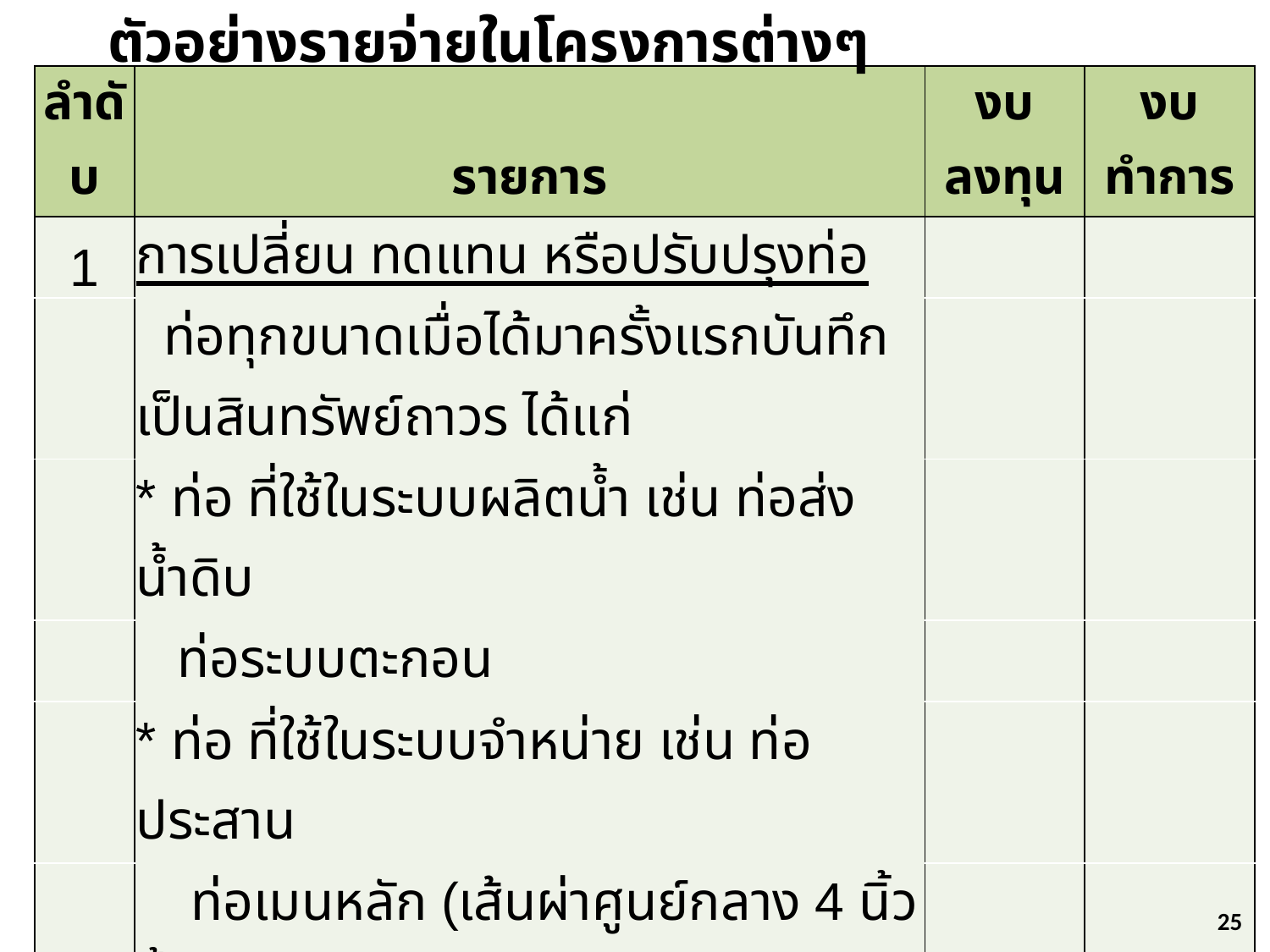

ตัวอย่างรายจ่ายในโครงการต่างๆ
| ลำดับ | รายการ | งบลงทุน | งบทำการ |
| --- | --- | --- | --- |
| 1 | การเปลี่ยน ทดแทน หรือปรับปรุงท่อ |  |  |
|  | ท่อทุกขนาดเมื่อได้มาครั้งแรกบันทึกเป็นสินทรัพย์ถาวร ได้แก่ |  |  |
|  | \* ท่อ ที่ใช้ในระบบผลิตน้ำ เช่น ท่อส่งน้ำดิบ |  |  |
|  | ท่อระบบตะกอน |  |  |
|  | \* ท่อ ที่ใช้ในระบบจำหน่าย เช่น ท่อประสาน |  |  |
|  | ท่อเมนหลัก (เส้นผ่าศูนย์กลาง 4 นิ้วขึ้นไป) |  |  |
|  | ท่อเมนรอง (เส้นผ่าศูนย์กลาง 2 นิ้วขึ้นไป) |  |  |
|  | 1.1 เปลี่ยนขนาด ชนิด ทดแทนท่อที่วางแล้ว |  |  |
|  | - ตลอดทั้งเส้น ความยาวมากกว่า 30 ม.(ทุกขนาด) | / |  |
|  | - ตลอดทั้งเส้น ความยาวไม่เกิน 30 ม. (ทุกขนาด) |  | / |

25